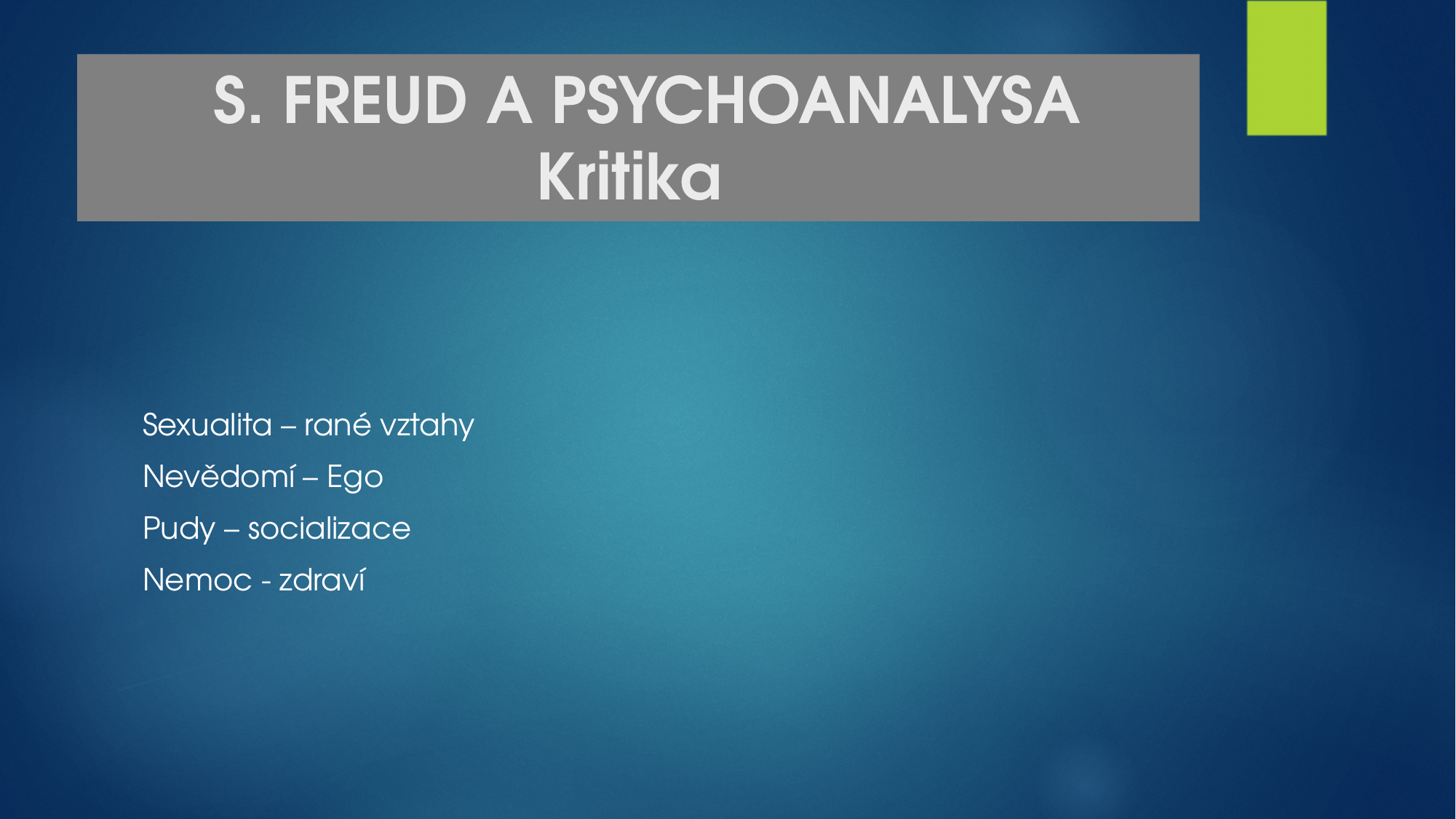

# S. FREUD A PSYCHOANALYSA Kritika

Sexualita – rané vztahy
Nevědomí – Ego
Pudy – socializace
Nemoc - zdraví